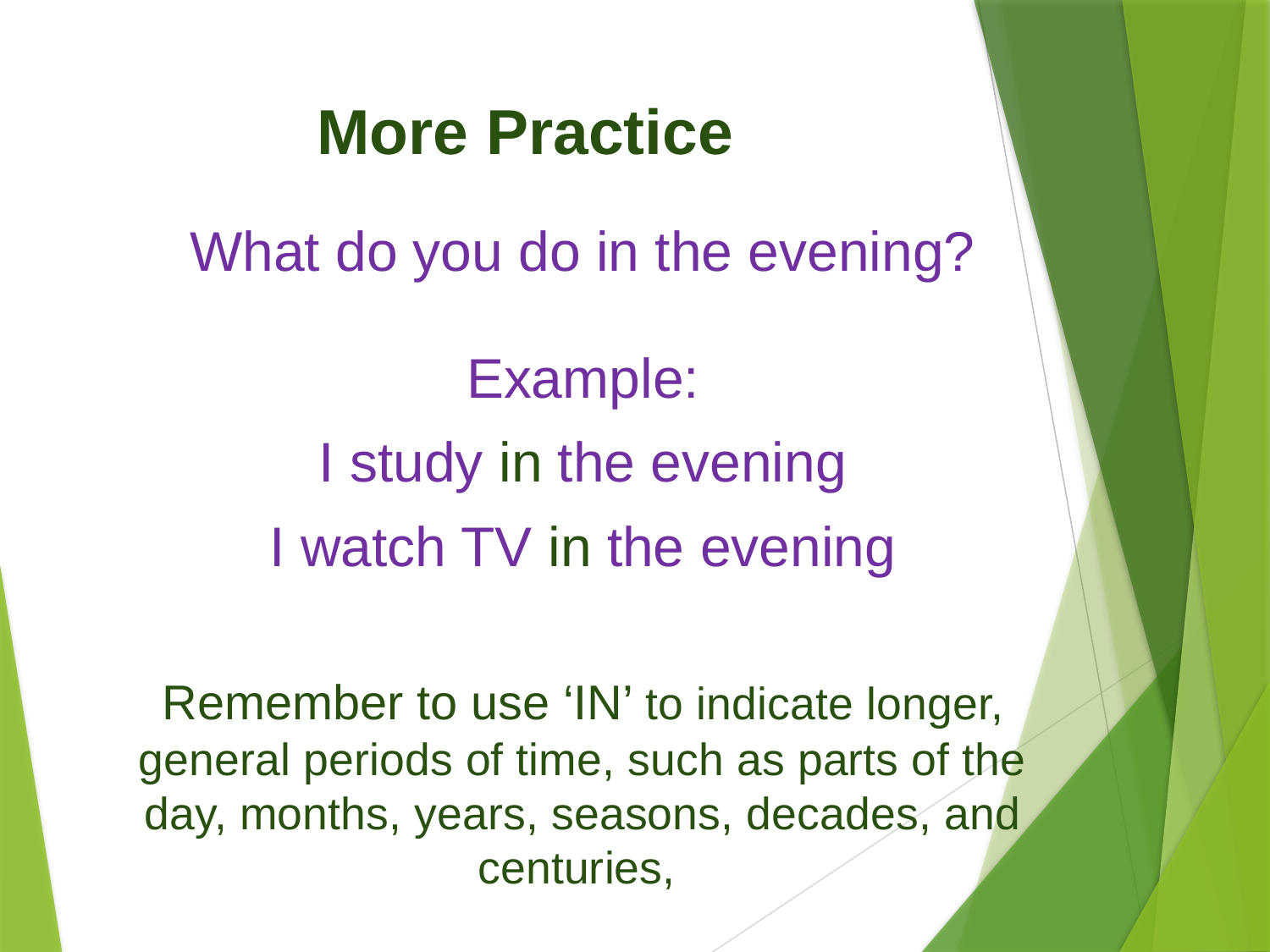

# More Practice
What do you do in the evening?

Example:
I study in the evening
I watch TV in the evening

Remember to use ‘IN’ to indicate longer, general periods of time, such as parts of the day, months, years, seasons, decades, and centuries,